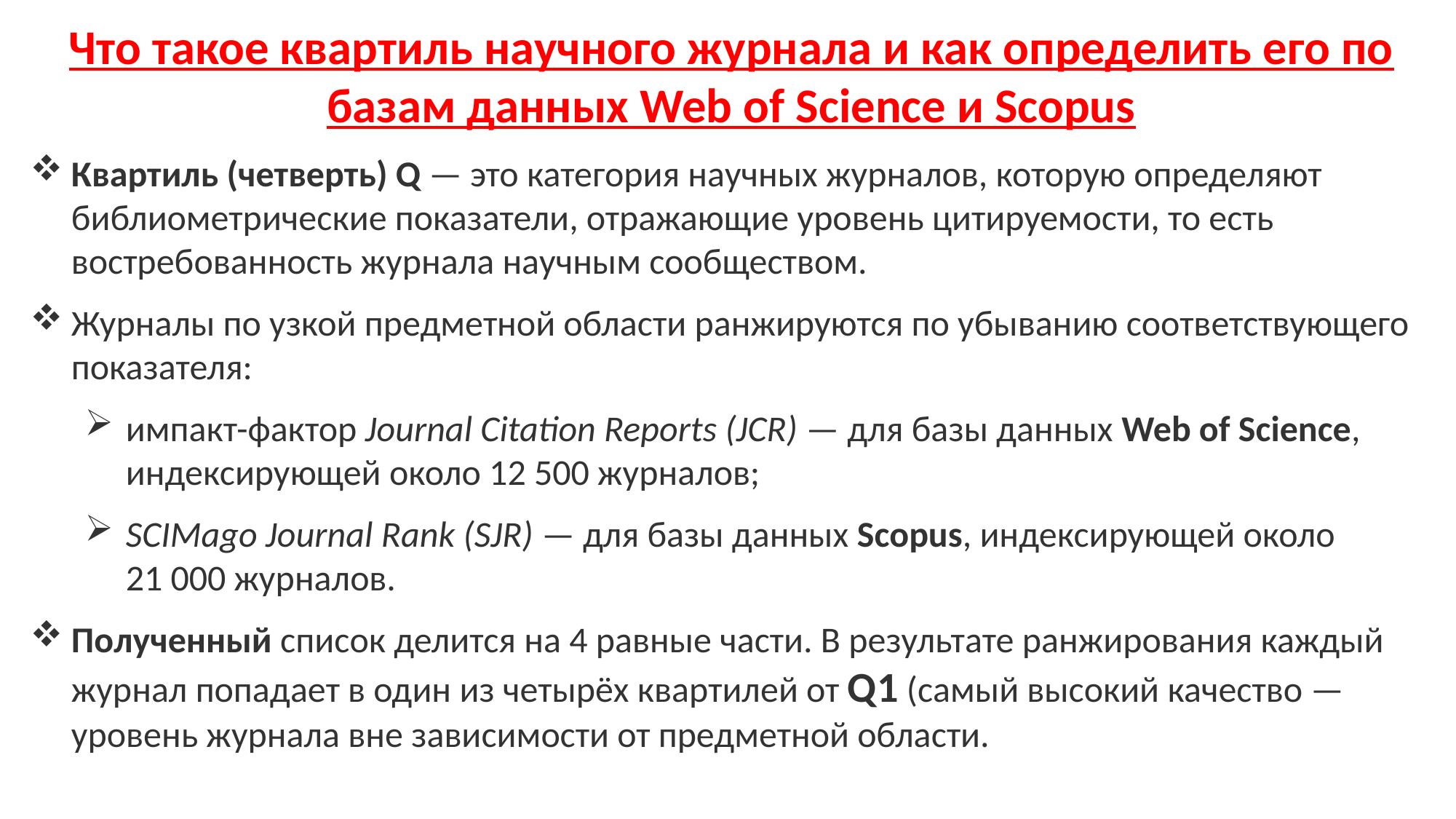

Что такое квартиль научного журнала и как определить его по базам данных Web of Science и Scopus
Квартиль (четверть) Q — это категория научных журналов, которую определяют библиометрические показатели, отражающие уровень цитируемости, то есть  востребованность журнала научным сообществом.
Журналы по узкой предметной области ранжируются по убыванию соответствующего показателя:
импакт-фактор Journal Citation Reports (JCR) — для базы данных Web of Science, индексирующей около 12 500 журналов;
SCIMago Journal Rank (SJR) — для базы данных Scopus, индексирующей около 21 000 журналов.
Полученный список делится на 4 равные части. В результате ранжирования каждый журнал попадает в один из четырёх квартилей от Q1 (самый высокий качество — уровень журнала вне зависимости от предметной области.